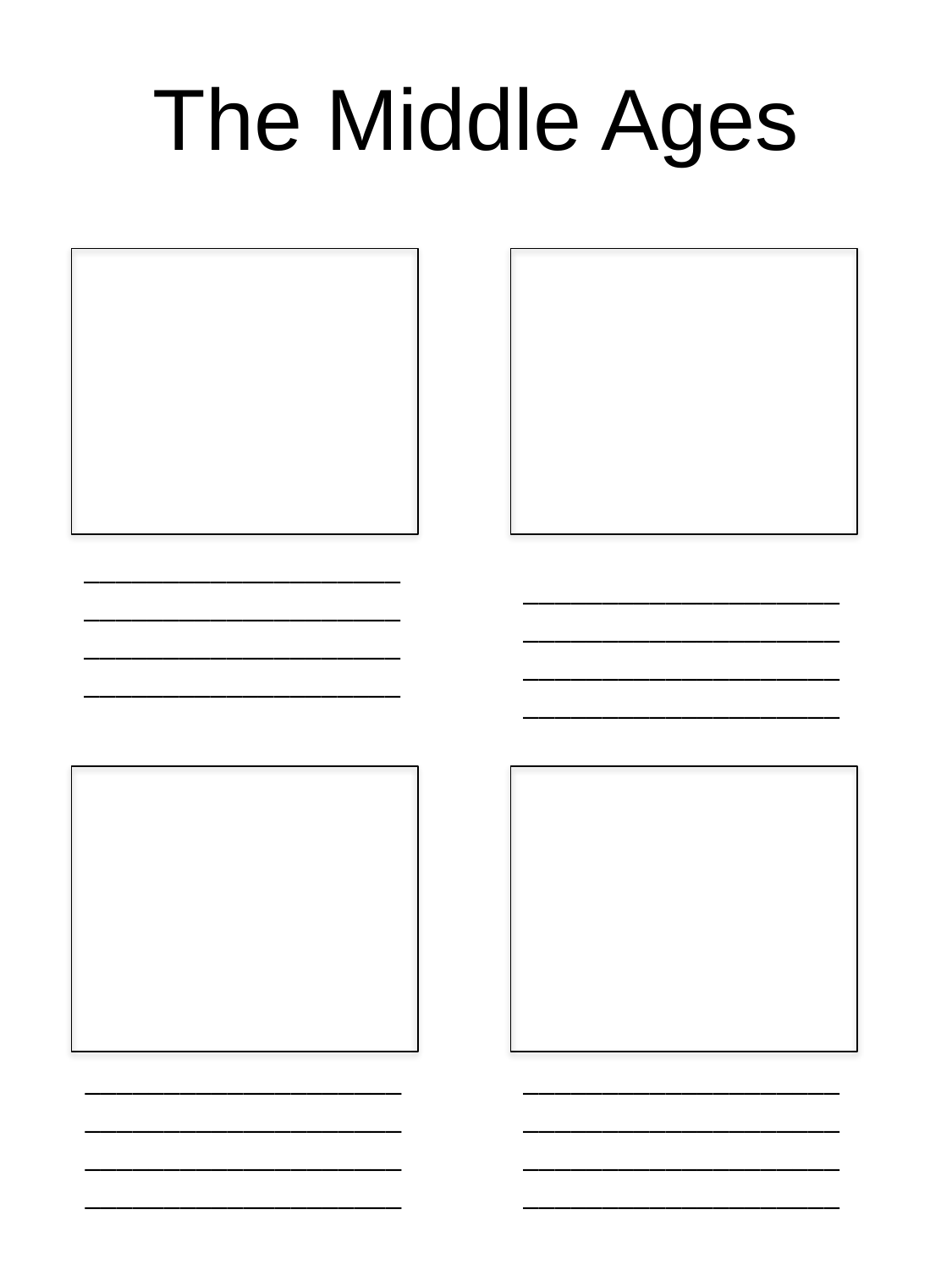

# The Middle Ages

________________________________________________________________________________
________________________________________________________________________________

________________________________________________________________________________
________________________________________________________________________________